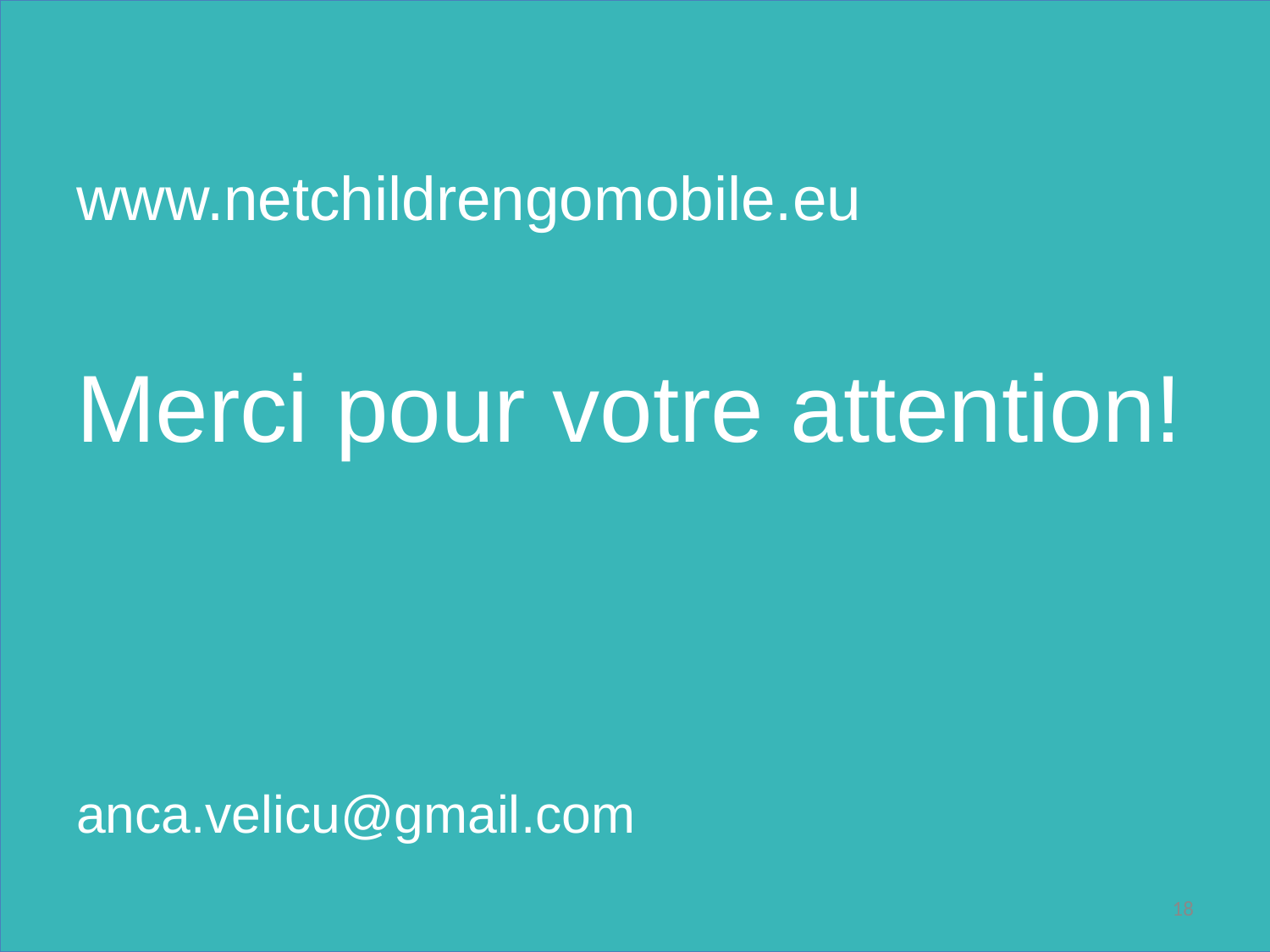

# www.netchildrengomobile.eu Merci pour votre attention!
anca.velicu@gmail.com
18